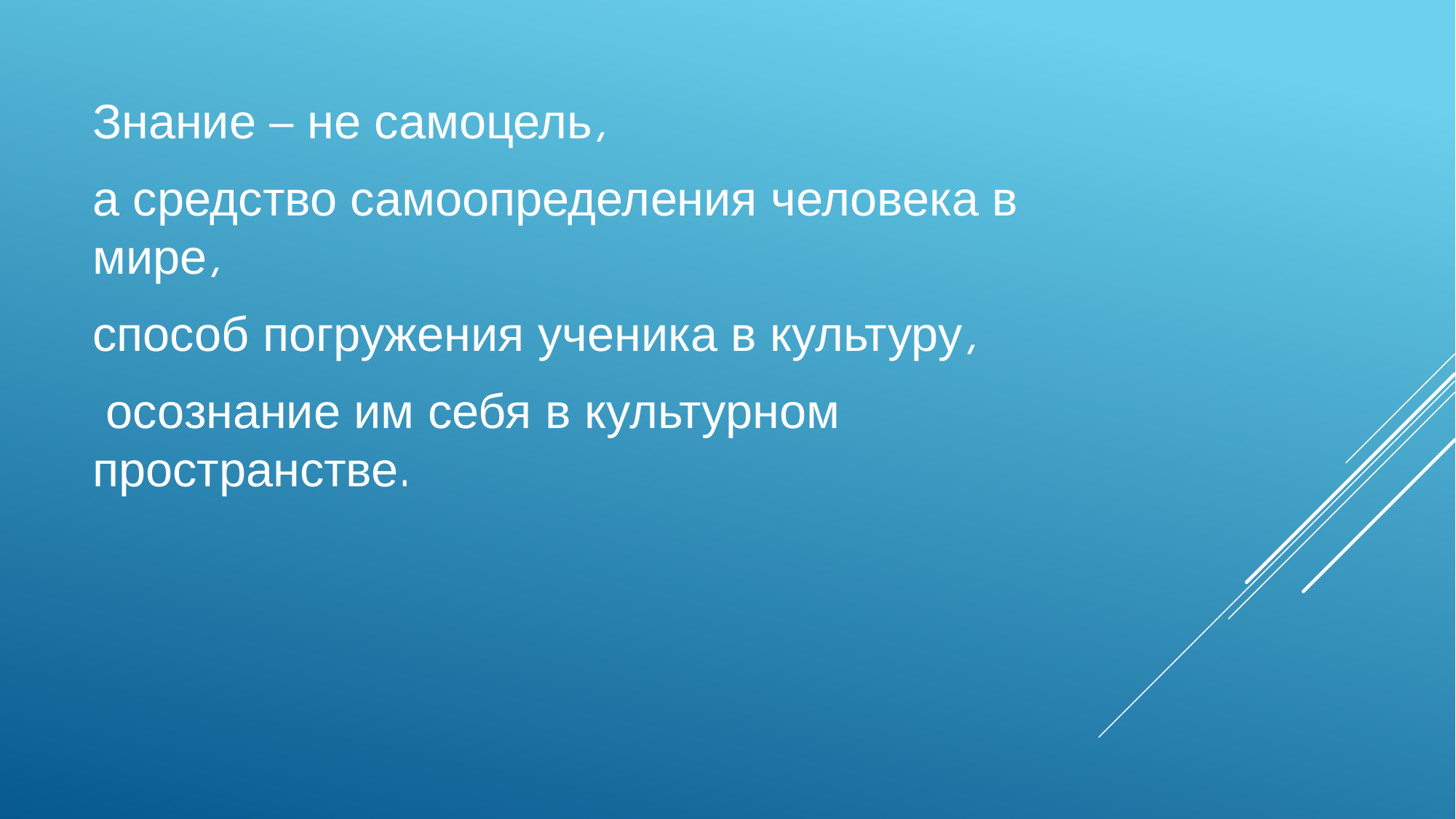

Знание – не самоцель,
а средство самоопределения человека в мире,
способ погружения ученика в культуру,
 осознание им себя в культурном пространстве.